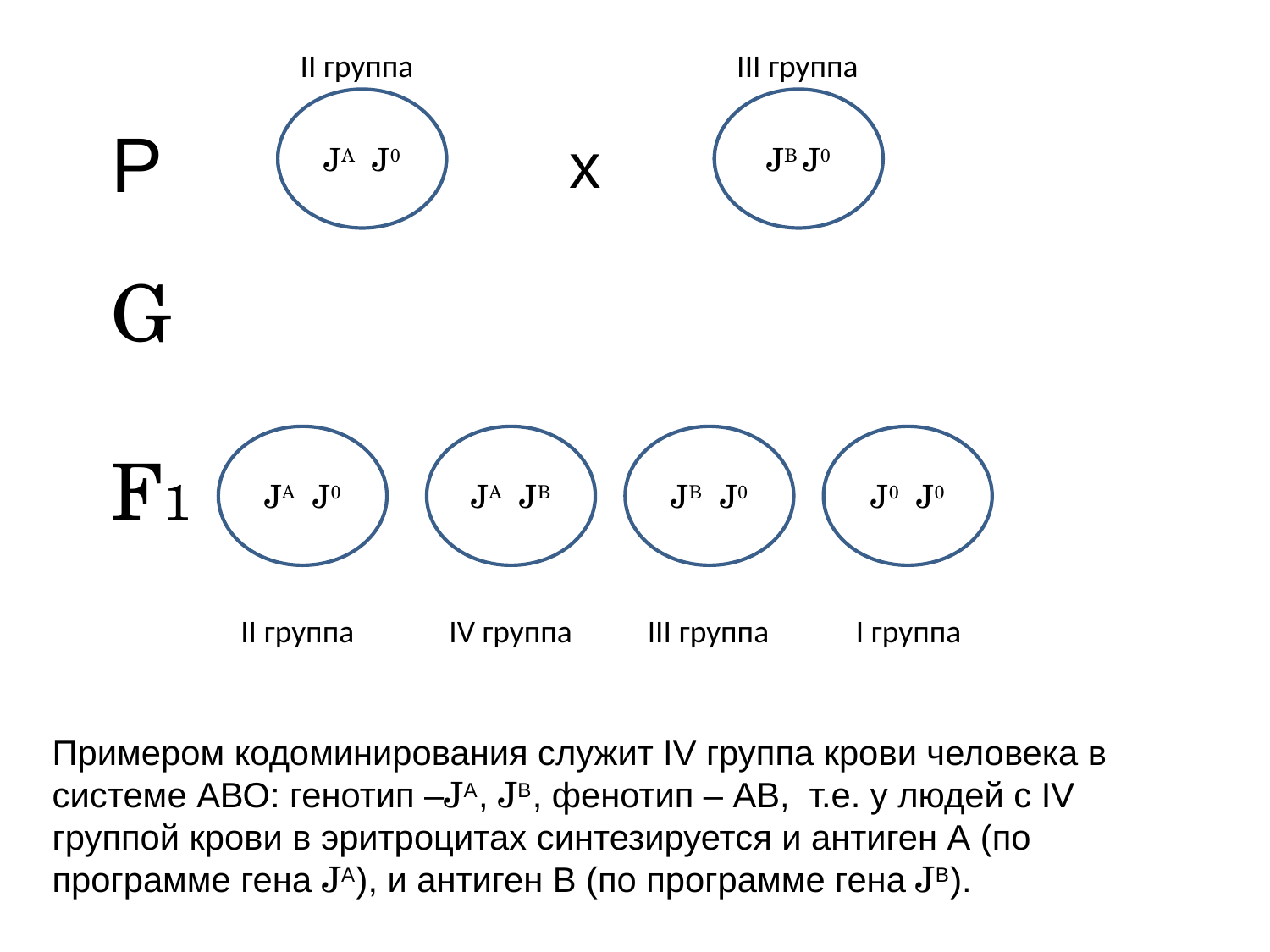

II группа
III группа

JA  J0

JB J0

Р

JA

J0

JB

J0

х
G

JA  J0

JA  JB

JB  J0

J0  J0

F1
II группа
IV группа
III группа
I группа
Примером кодоминирования служит IV группа крови человека в системе АВО: генотип –JA, JB, фенотип – АВ,  т.е. у людей с IV группой крови в эритроцитах синтезируется и антиген А (по программе гена JA), и антиген В (по программе гена JB).